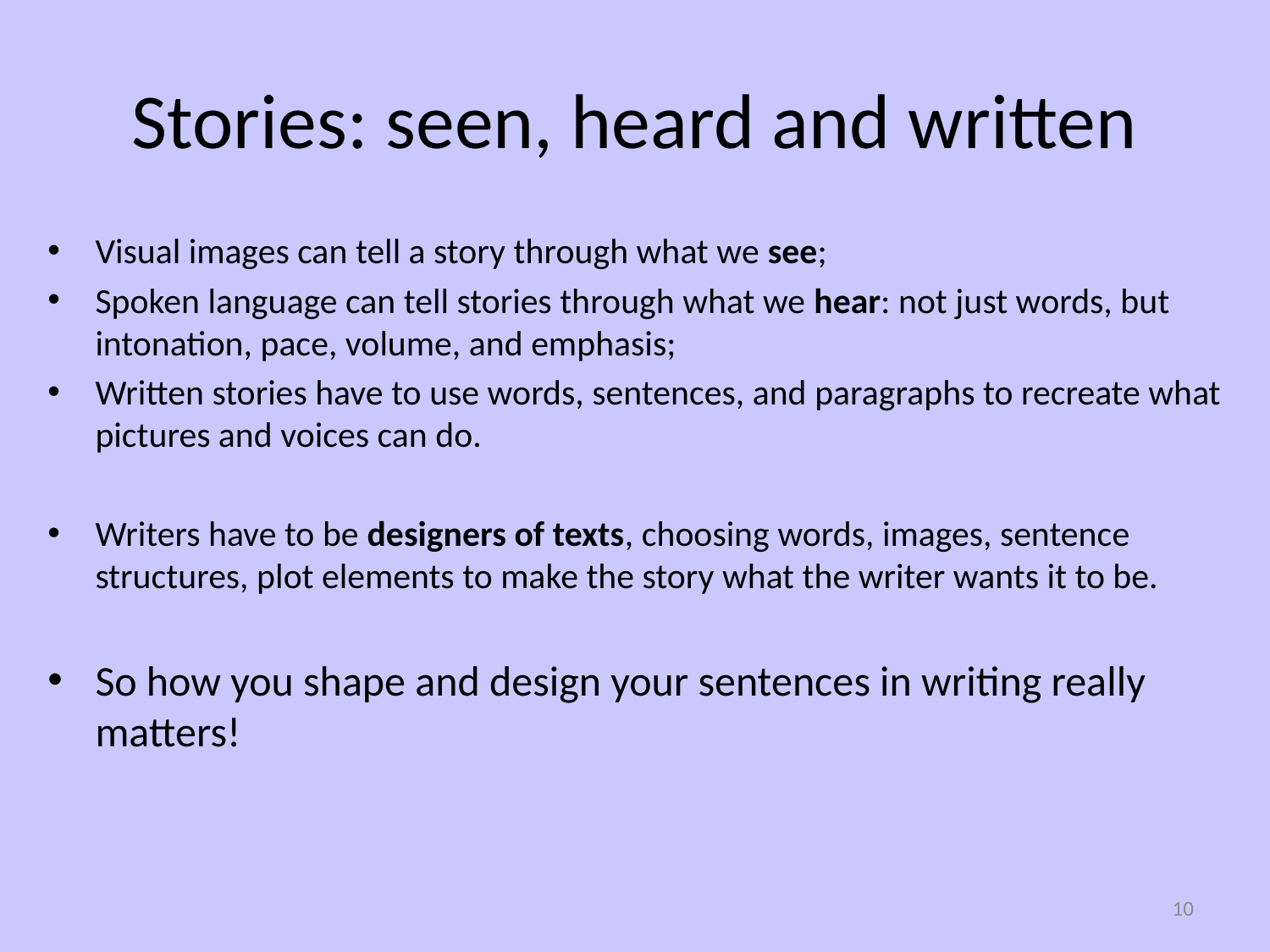

# Stories: seen, heard and written
Visual images can tell a story through what we see;
Spoken language can tell stories through what we hear: not just words, but intonation, pace, volume, and emphasis;
Written stories have to use words, sentences, and paragraphs to recreate what pictures and voices can do.

Writers have to be designers of texts, choosing words, images, sentence structures, plot elements to make the story what the writer wants it to be.

So how you shape and design your sentences in writing really matters!
10